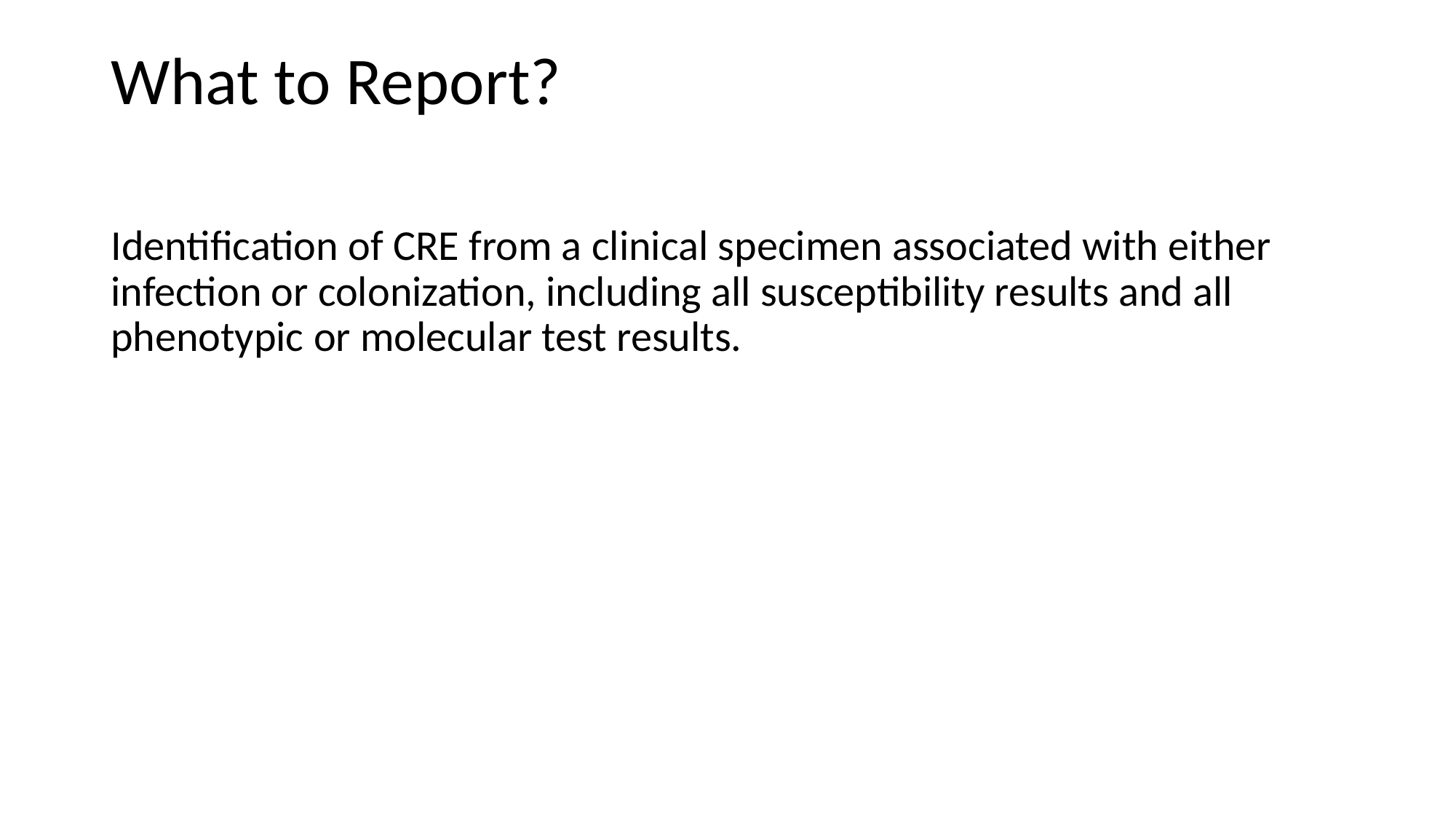

# What to Report?
Identification of CRE from a clinical specimen associated with either infection or colonization, including all susceptibility results and all phenotypic or molecular test results.